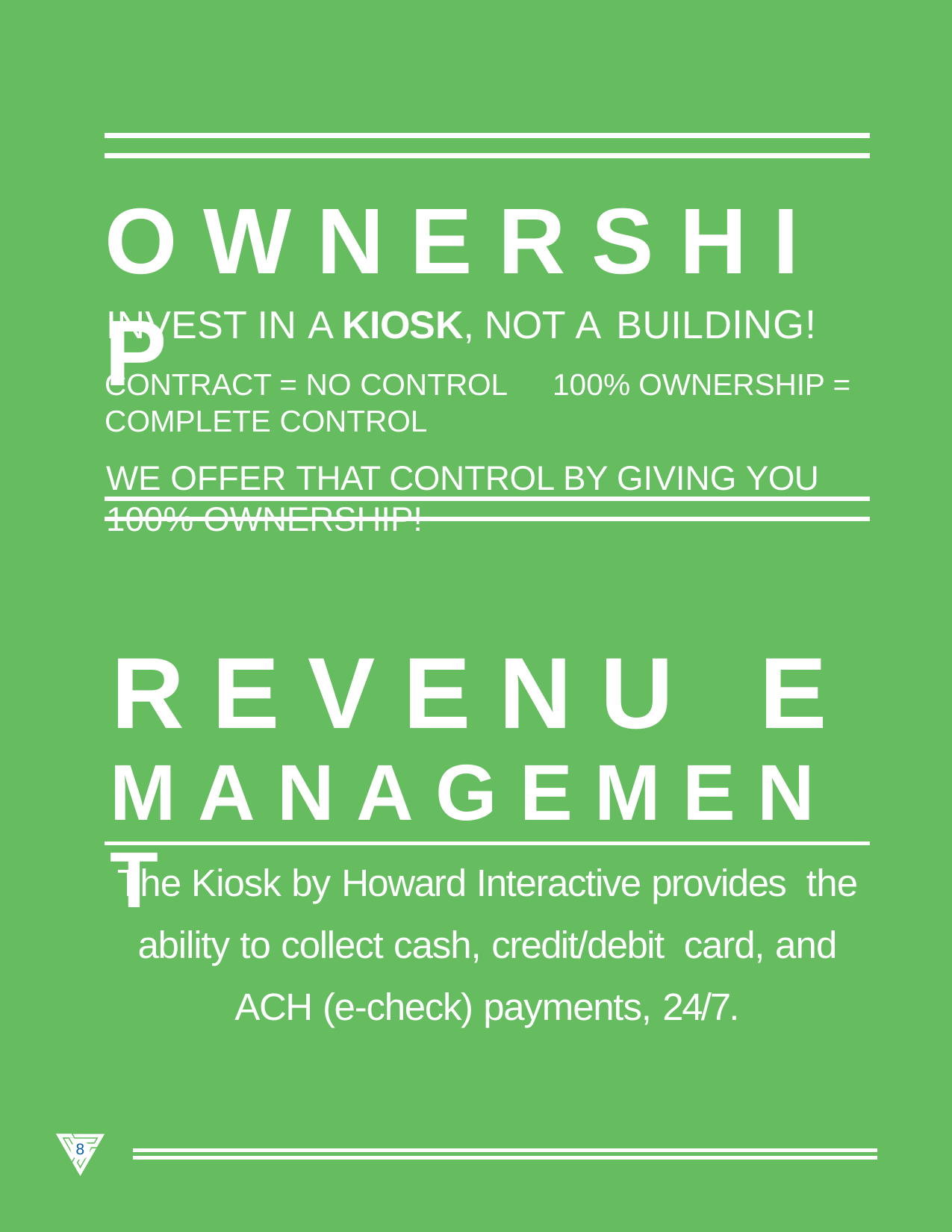

# O W N E R S H I P
INVEST IN A KIOSK, NOT A BUILDING!
CONTRACT = NO CONTROL	100% OWNERSHIP = COMPLETE CONTROL
WE OFFER THAT CONTROL BY GIVING YOU 100% OWNERSHIP!

R E V E N U  E
M A N A G E M E N T
The Kiosk by Howard Interactive provides  the ability to collect cash, credit/debit  card, and ACH (e-check) payments, 24/7.

8